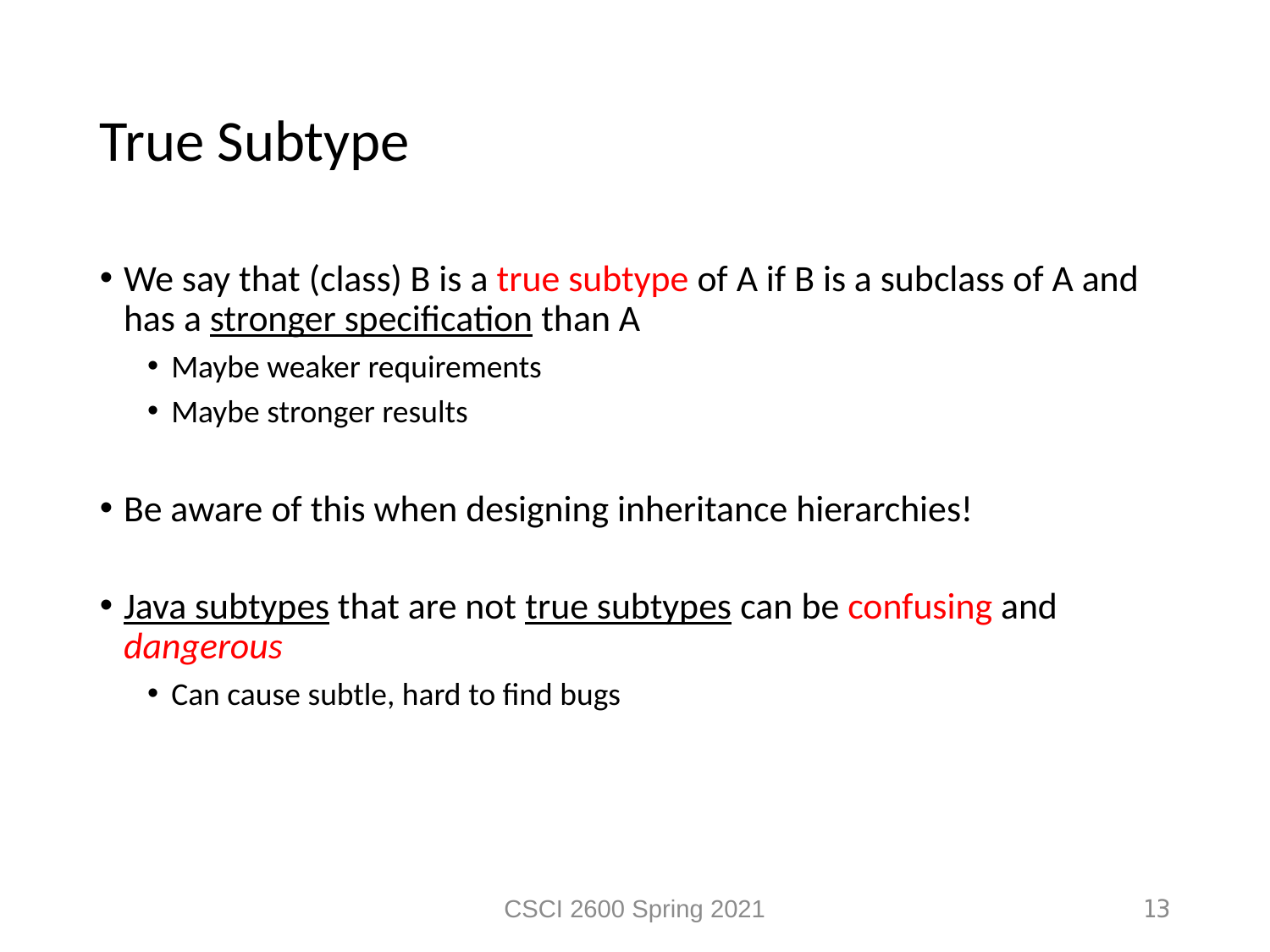

True Subtype
We say that (class) B is a true subtype of A if B is a subclass of A and has a stronger specification than A
Maybe weaker requirements
Maybe stronger results

Be aware of this when designing inheritance hierarchies!

Java subtypes that are not true subtypes can be confusing and dangerous
Can cause subtle, hard to find bugs

CSCI 2600 Spring 2021
13